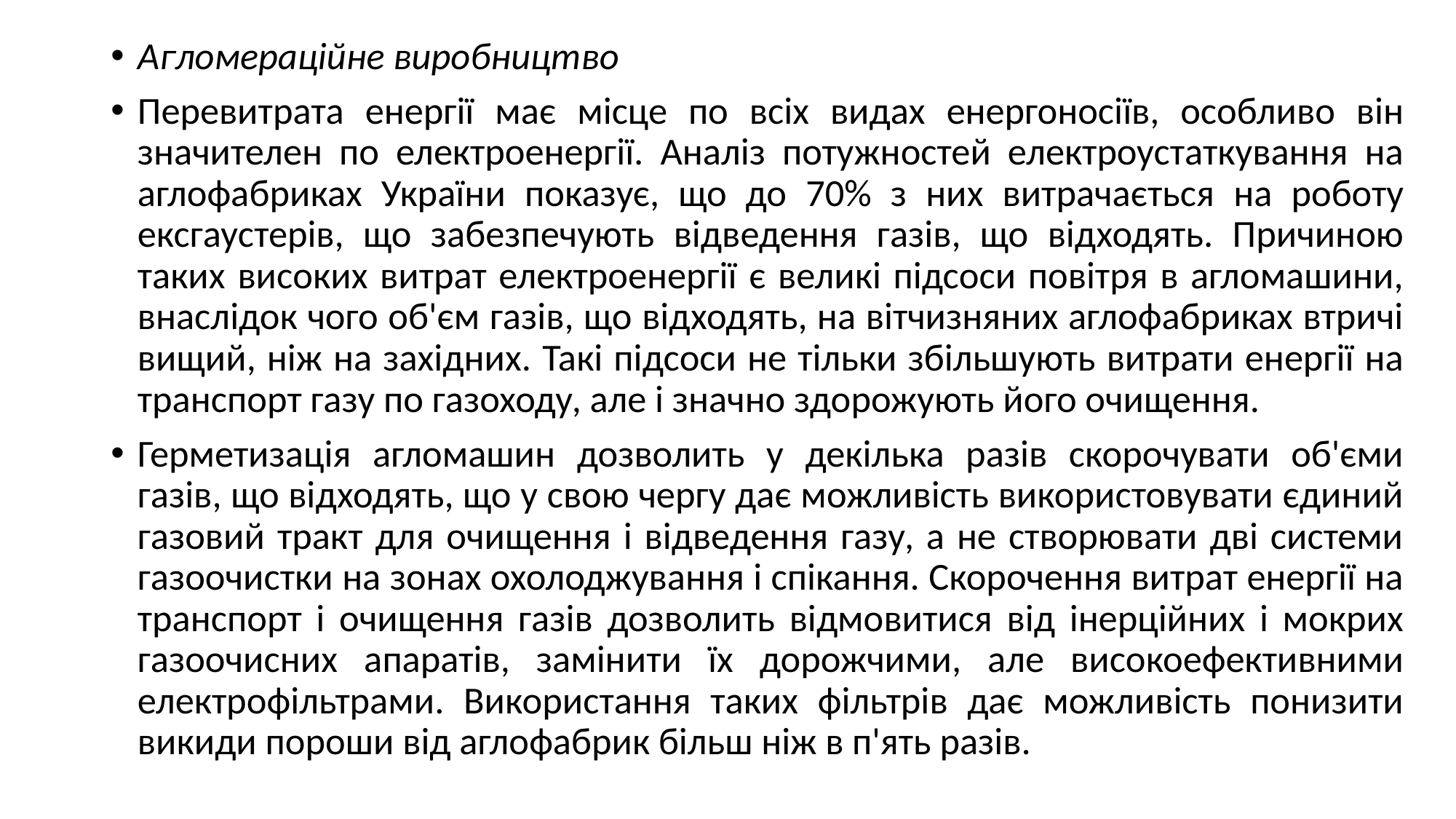

Агломераційне виробництво
Перевитрата енергії має місце по всіх видах енергоносіїв, особливо він значителен по електроенергії. Аналіз потужностей електроустаткування на аглофабриках України показує, що до 70% з них витрачається на роботу ексгаустерів, що забезпечують відведення газів, що відходять. Причиною таких високих витрат електроенергії є великі підсоси повітря в агломашини, внаслідок чого об'єм газів, що відходять, на вітчизняних аглофабриках втричі вищий, ніж на західних. Такі підсоси не тільки збільшують витрати енергії на транспорт газу по газоходу, але і значно здорожують його очищення.
Герметизація агломашин дозволить у декілька разів скорочувати об'єми газів, що відходять, що у свою чергу дає можливість використовувати єдиний газовий тракт для очищення і відведення газу, а не створювати дві системи газоочистки на зонах охолоджування і спікання. Скорочення витрат енергії на транспорт і очищення газів дозволить відмовитися від інерційних і мокрих газоочисних апаратів, замінити їх дорожчими, але високоефективними електрофільтрами. Використання таких фільтрів дає можливість понизити викиди пороши від аглофабрик більш ніж в п'ять разів.